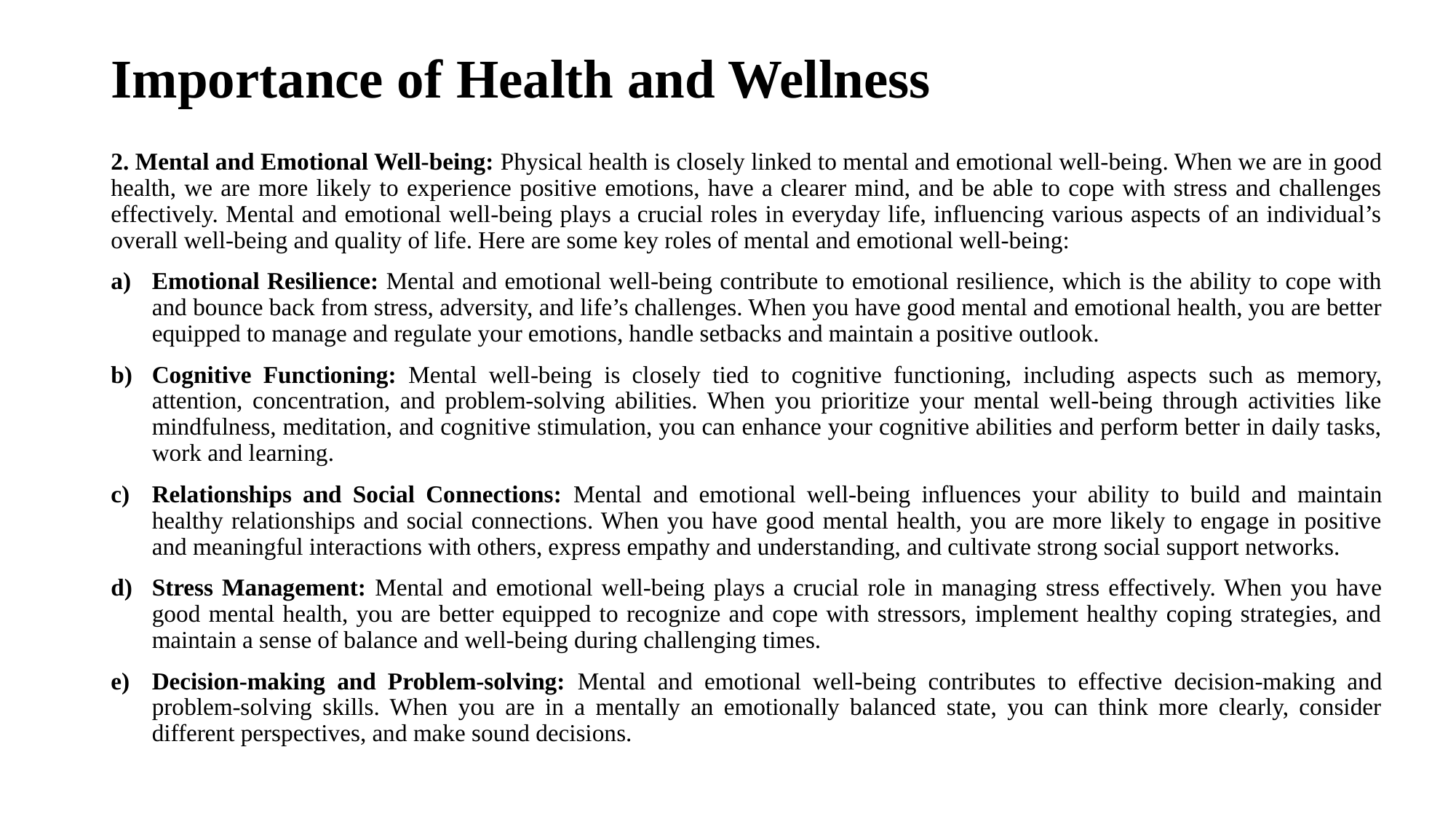

# Importance of Health and Wellness
2. Mental and Emotional Well-being: Physical health is closely linked to mental and emotional well-being. When we are in good health, we are more likely to experience positive emotions, have a clearer mind, and be able to cope with stress and challenges effectively. Mental and emotional well-being plays a crucial roles in everyday life, influencing various aspects of an individual’s overall well-being and quality of life. Here are some key roles of mental and emotional well-being:
Emotional Resilience: Mental and emotional well-being contribute to emotional resilience, which is the ability to cope with and bounce back from stress, adversity, and life’s challenges. When you have good mental and emotional health, you are better equipped to manage and regulate your emotions, handle setbacks and maintain a positive outlook.
Cognitive Functioning: Mental well-being is closely tied to cognitive functioning, including aspects such as memory, attention, concentration, and problem-solving abilities. When you prioritize your mental well-being through activities like mindfulness, meditation, and cognitive stimulation, you can enhance your cognitive abilities and perform better in daily tasks, work and learning.
Relationships and Social Connections: Mental and emotional well-being influences your ability to build and maintain healthy relationships and social connections. When you have good mental health, you are more likely to engage in positive and meaningful interactions with others, express empathy and understanding, and cultivate strong social support networks.
Stress Management: Mental and emotional well-being plays a crucial role in managing stress effectively. When you have good mental health, you are better equipped to recognize and cope with stressors, implement healthy coping strategies, and maintain a sense of balance and well-being during challenging times.
Decision-making and Problem-solving: Mental and emotional well-being contributes to effective decision-making and problem-solving skills. When you are in a mentally an emotionally balanced state, you can think more clearly, consider different perspectives, and make sound decisions.